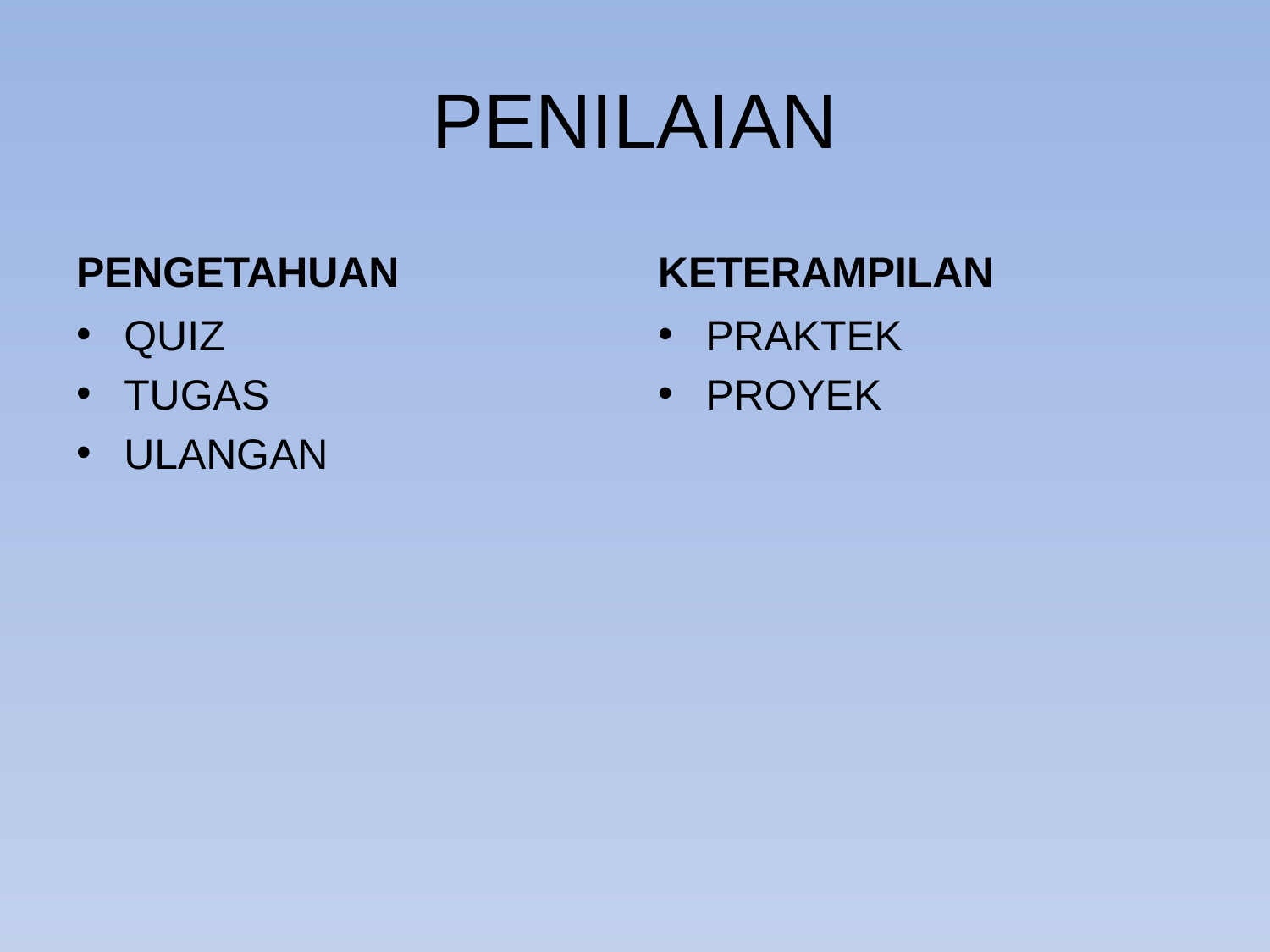

# PENILAIAN
PENGETAHUAN
KETERAMPILAN
QUIZ
TUGAS
ULANGAN
PRAKTEK
PROYEK